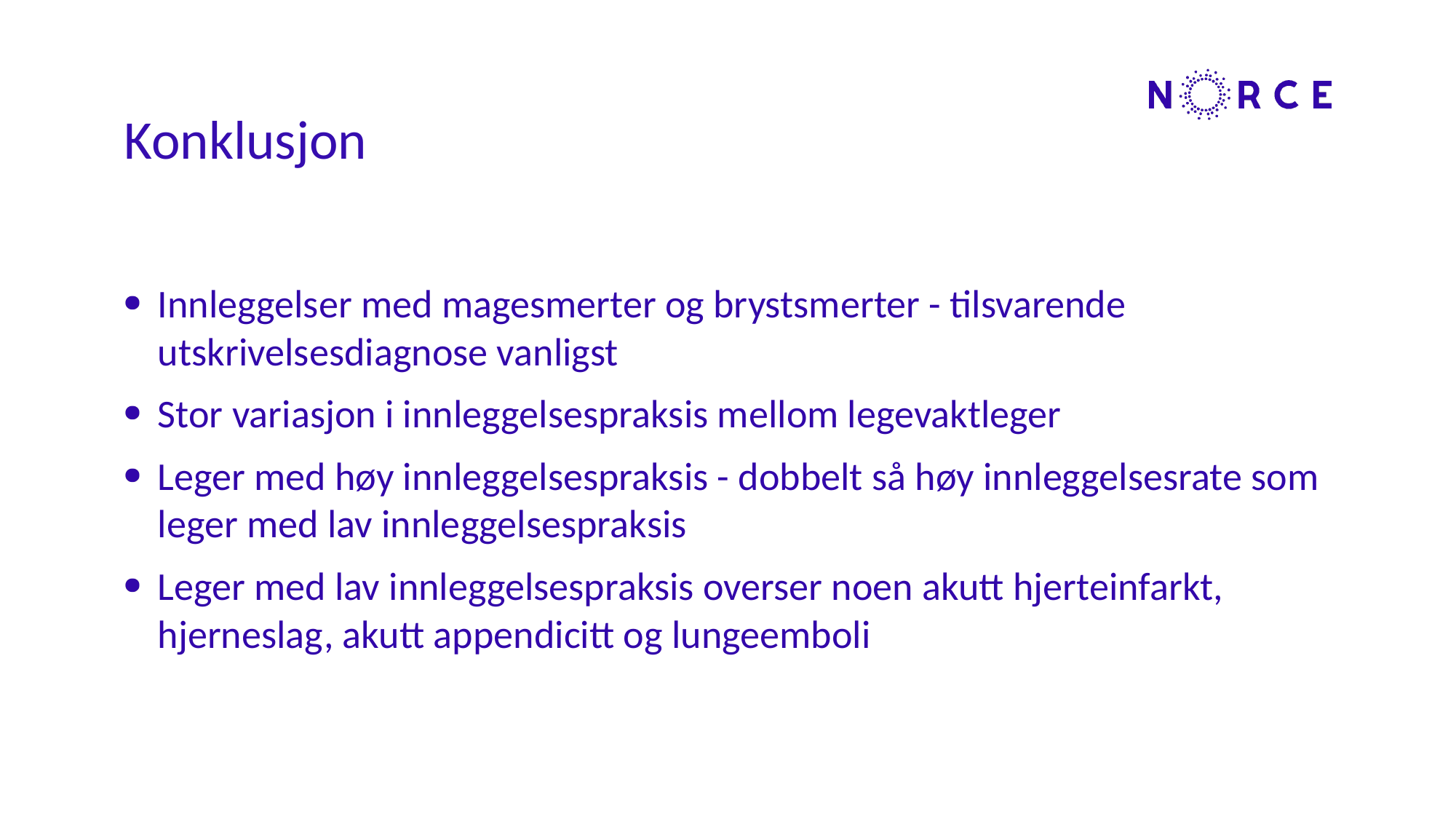

# Konklusjon
Innleggelser med magesmerter og brystsmerter - tilsvarende utskrivelsesdiagnose vanligst
Stor variasjon i innleggelsespraksis mellom legevaktleger
Leger med høy innleggelsespraksis - dobbelt så høy innleggelsesrate som leger med lav innleggelsespraksis
Leger med lav innleggelsespraksis overser noen akutt hjerteinfarkt, hjerneslag, akutt appendicitt og lungeemboli